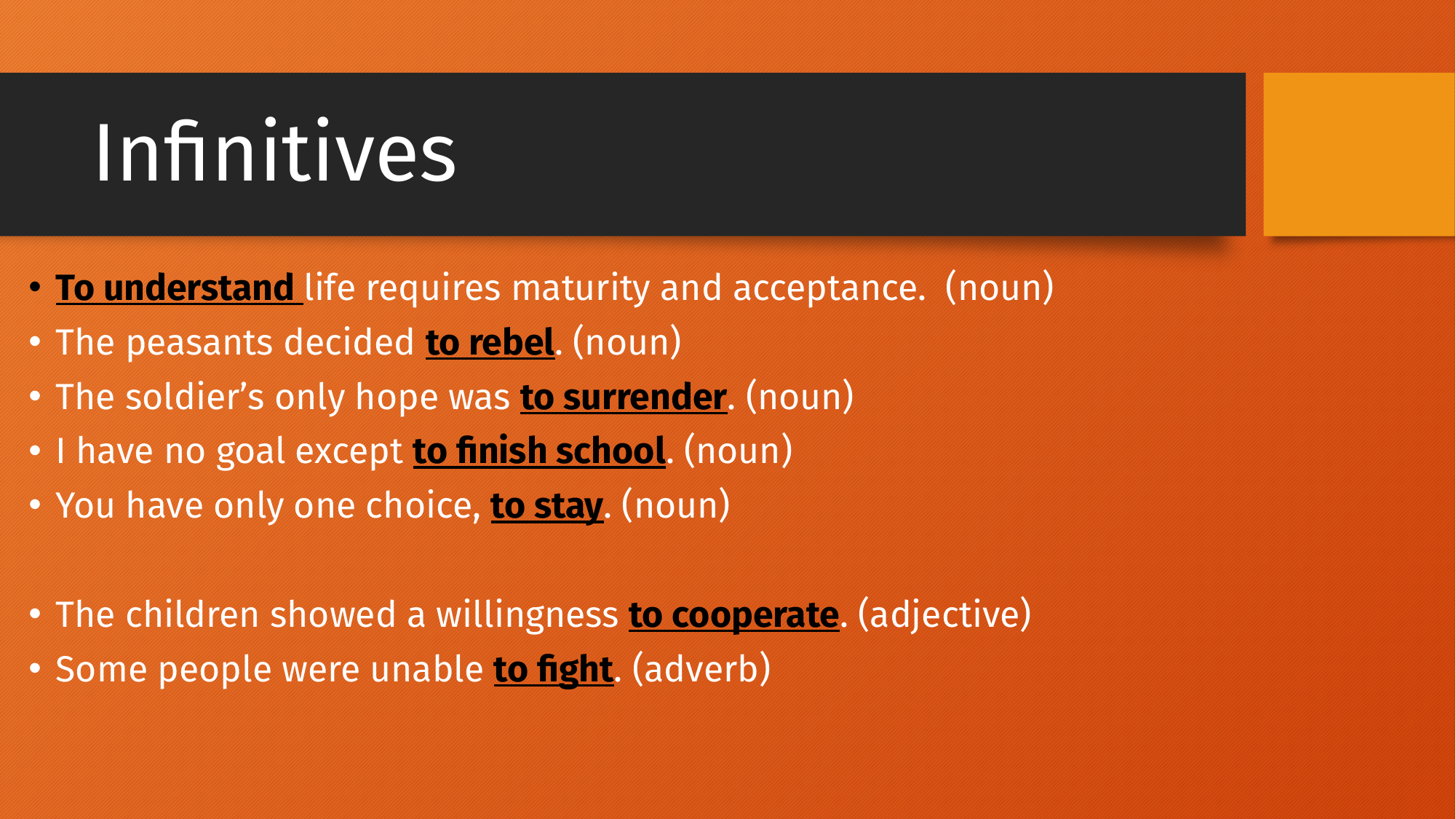

# Infinitives
To understand life requires maturity and acceptance.  (noun)
The peasants decided to rebel. (noun)
The soldier’s only hope was to surrender. (noun)
I have no goal except to finish school. (noun)
You have only one choice, to stay. (noun)

The children showed a willingness to cooperate. (adjective)
Some people were unable to fight. (adverb)